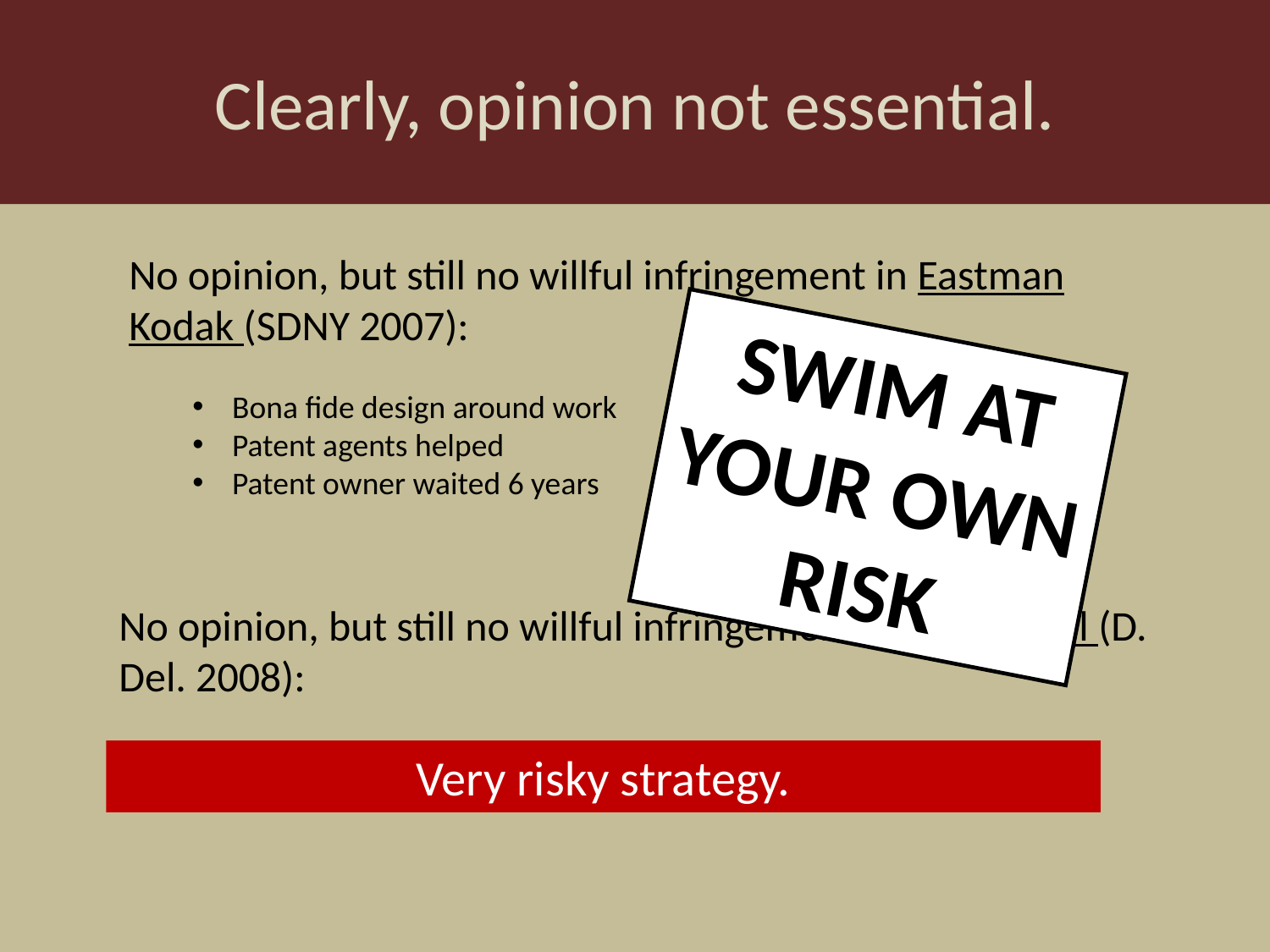

Clearly, opinion not essential.

No opinion, but still no willful infringement in Eastman Kodak (SDNY 2007):

Bona fide design around work
Patent agents helped
Patent owner waited 6 years
SWIM AT YOUR OWN RISK
No opinion, but still no willful infringement in Honeywell (D. Del. 2008):
Very risky strategy.